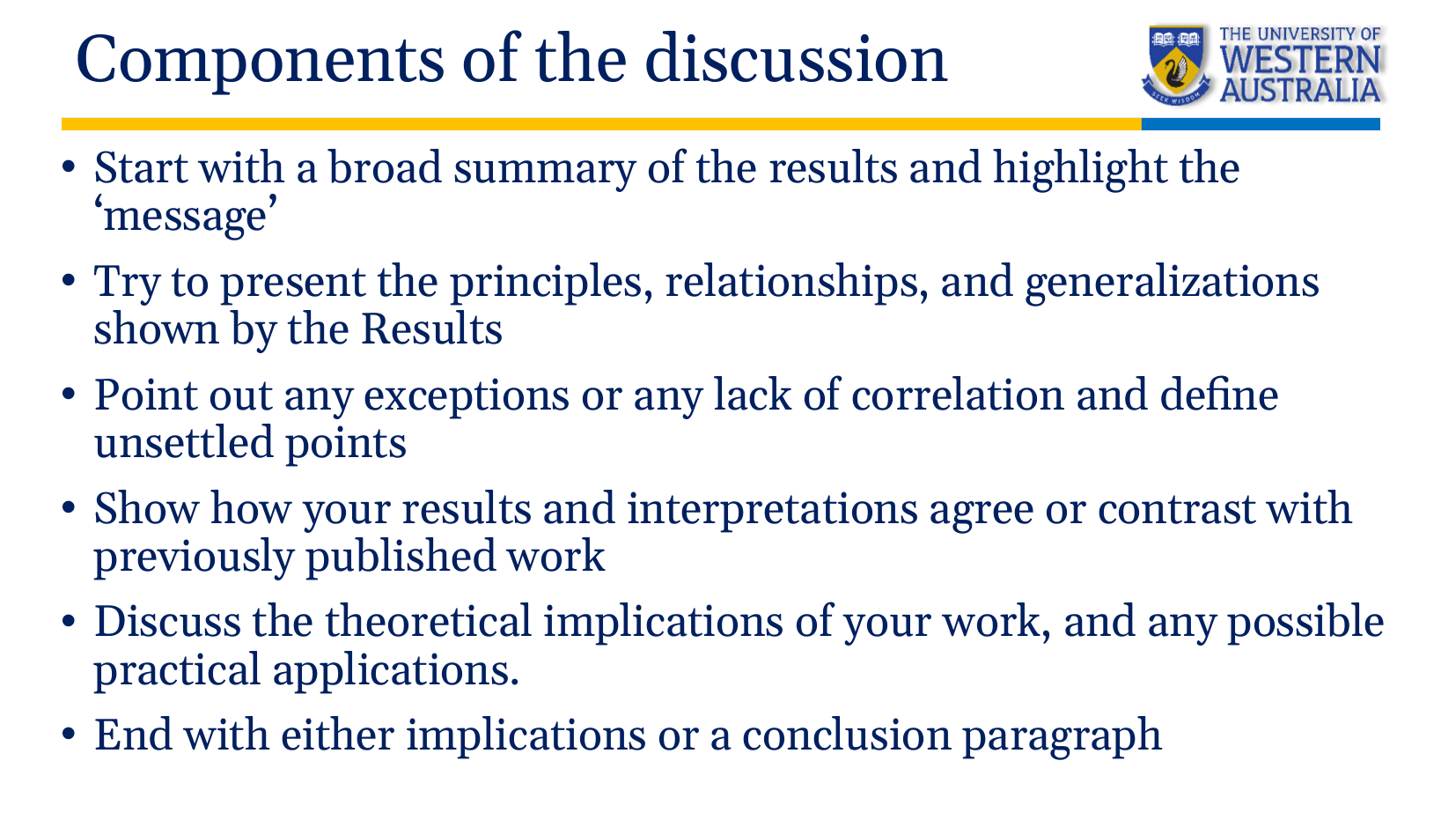

# Components of the discussion
Start with a broad summary of the results and highlight the ‘message’
Try to present the principles, relationships, and generalizations shown by the Results
Point out any exceptions or any lack of correlation and define unsettled points
Show how your results and interpretations agree or contrast with previously published work
Discuss the theoretical implications of your work, and any possible practical applications.
End with either implications or a conclusion paragraph